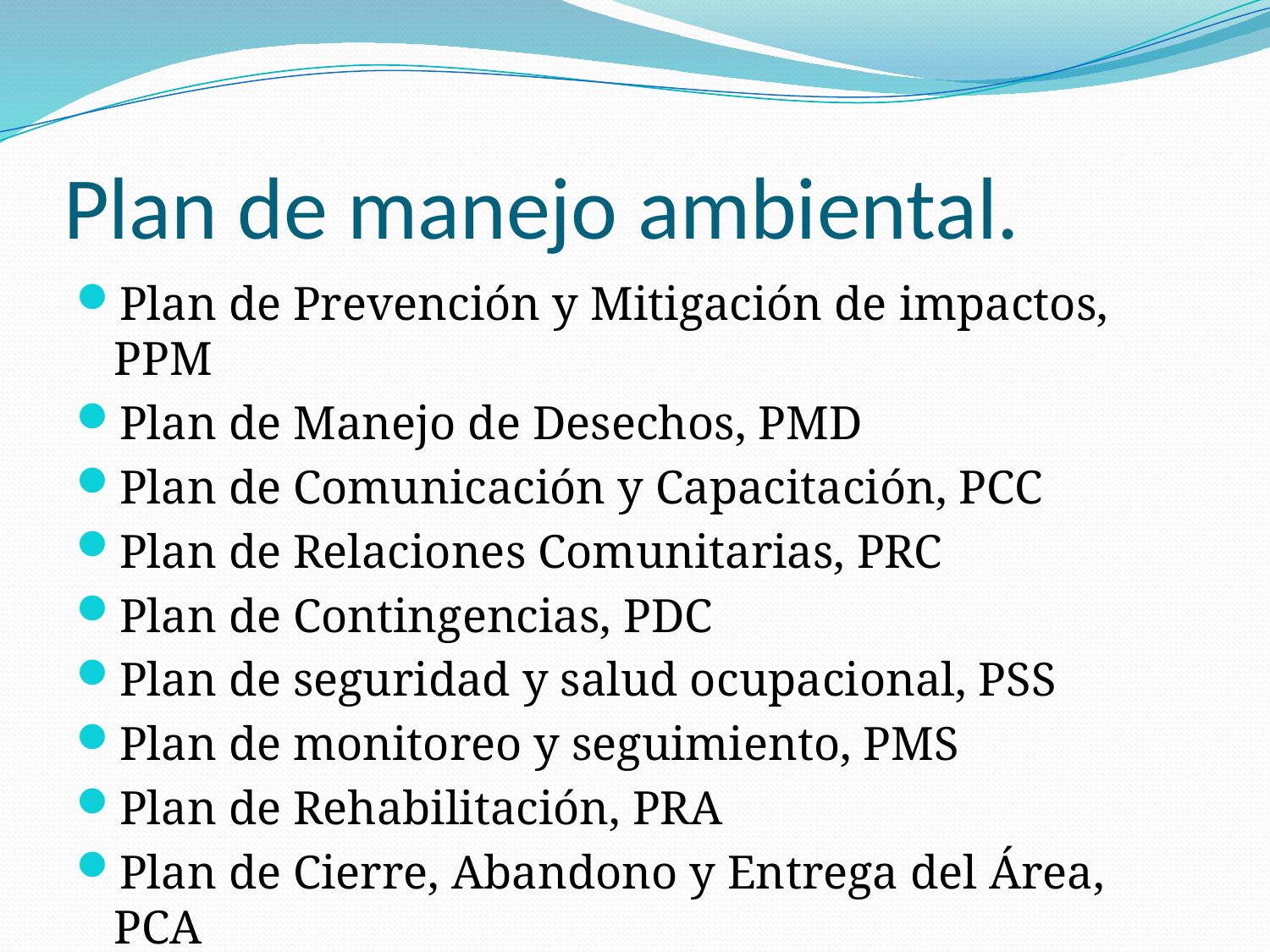

# Plan de manejo ambiental.
Plan de Prevención y Mitigación de impactos, PPM
Plan de Manejo de Desechos, PMD
Plan de Comunicación y Capacitación, PCC
Plan de Relaciones Comunitarias, PRC
Plan de Contingencias, PDC
Plan de seguridad y salud ocupacional, PSS
Plan de monitoreo y seguimiento, PMS
Plan de Rehabilitación, PRA
Plan de Cierre, Abandono y Entrega del Área, PCA